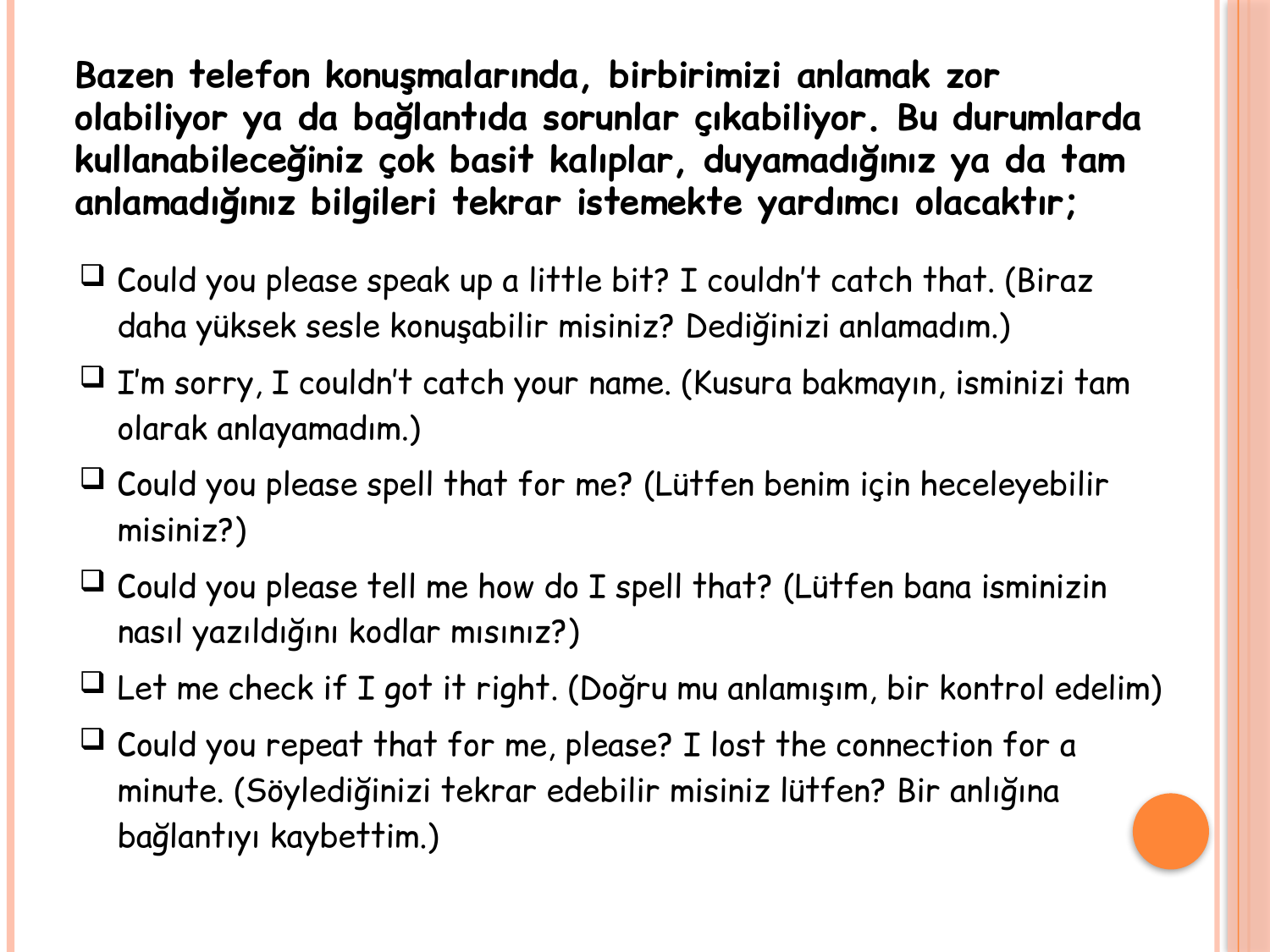

Bazen telefon konuşmalarında, birbirimizi anlamak zor olabiliyor ya da bağlantıda sorunlar çıkabiliyor. Bu durumlarda kullanabileceğiniz çok basit kalıplar, duyamadığınız ya da tam anlamadığınız bilgileri tekrar istemekte yardımcı olacaktır;
Could you please speak up a little bit? I couldn’t catch that. (Biraz daha yüksek sesle konuşabilir misiniz? Dediğinizi anlamadım.)
I’m sorry, I couldn’t catch your name. (Kusura bakmayın, isminizi tam olarak anlayamadım.)
Could you please spell that for me? (Lütfen benim için heceleyebilir misiniz?)
Could you please tell me how do I spell that? (Lütfen bana isminizin nasıl yazıldığını kodlar mısınız?)
Let me check if I got it right. (Doğru mu anlamışım, bir kontrol edelim)
Could you repeat that for me, please? I lost the connection for a minute. (Söylediğinizi tekrar edebilir misiniz lütfen? Bir anlığına bağlantıyı kaybettim.)